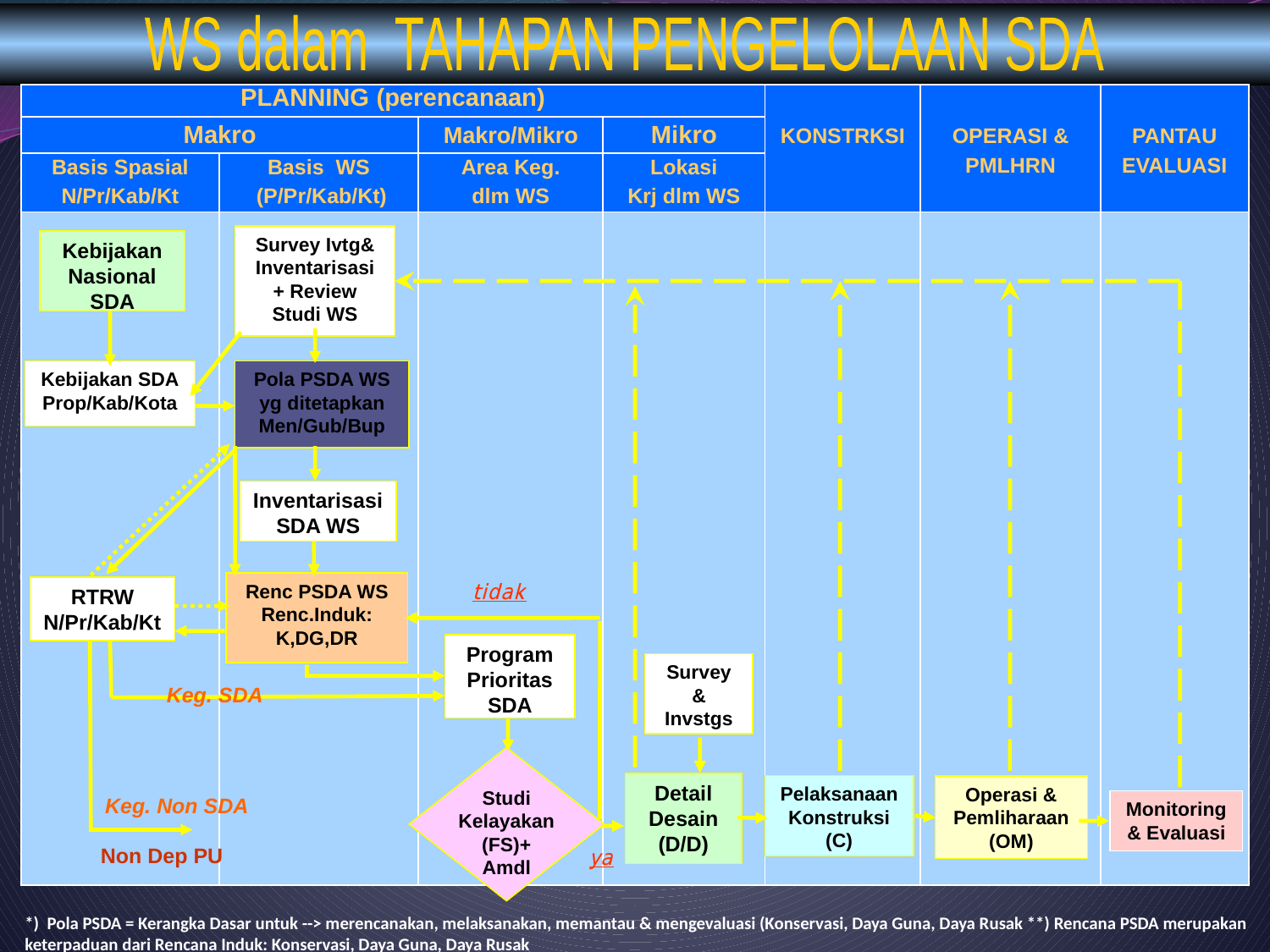

WS dalam  TAHAPAN PENGELOLAAN SDA
| PLANNING (perencanaan) |  |  |  |  |  |  |
| --- | --- | --- | --- | --- | --- | --- |
| Makro |  | Makro/Mikro | Mikro | KONSTRKSI | OPERASI & | PANTAU |
| Basis Spasial | Basis WS | Area Keg. | Lokasi |  | PMLHRN | EVALUASI |
| N/Pr/Kab/Kt | (P/Pr/Kab/Kt) | dlm WS | Krj dlm WS |  |  |  |
|  |  |  |  |  |  |  |
|  |  |  |  |  |  |  |
|  |  |  |  |  |  |  |
|  |  |  |  |  |  |  |
|  |  |  |  |  |  |  |
|  |  |  |  |  |  |  |
|  |  |  |  |  |  |  |
|  |  |  |  |  |  |  |
|  |  |  |  |  |  |  |
|  |  |  |  |  |  |  |
|  |  |  |  |  |  |  |
|  |  |  |  |  |  |  |
|  |  |  |  |  |  |  |
|  |  |  |  |  |  |  |
|  |  |  |  |  |  |  |
|  |  |  |  |  |  |  |
|  |  |  |  |  |  |  |
|  |  |  |  |  |  |  |
|  |  |  |  |  |  |  |
Survey Ivtg& Inventarisasi + Review Studi WS
Kebijakan
Nasional SDA

Kebijakan SDA
Prop/Kab/Kota
Pola PSDA WS
yg ditetapkan
Men/Gub/Bup

Inventarisasi
SDA WS

tidak
Renc PSDA WS
Renc.Induk: K,DG,DR
RTRW
N/Pr/Kab/Kt

Program Prioritas SDA

Survey &
Invstgs

Keg. SDA

Studi Kelayakan
(FS)+
Amdl
Detail Desain (D/D)
Pelaksanaan
Konstruksi (C)
Operasi &
Pemliharaan (OM)
Keg. Non SDA
Monitoring & Evaluasi

Non Dep PU
ya
# *)  Pola PSDA = Kerangka Dasar untuk --> merencanakan, melaksanakan, memantau & mengevaluasi (Konservasi, Daya Guna, Daya Rusak **) Rencana PSDA merupakan keterpaduan dari Rencana Induk: Konservasi, Daya Guna, Daya Rusak